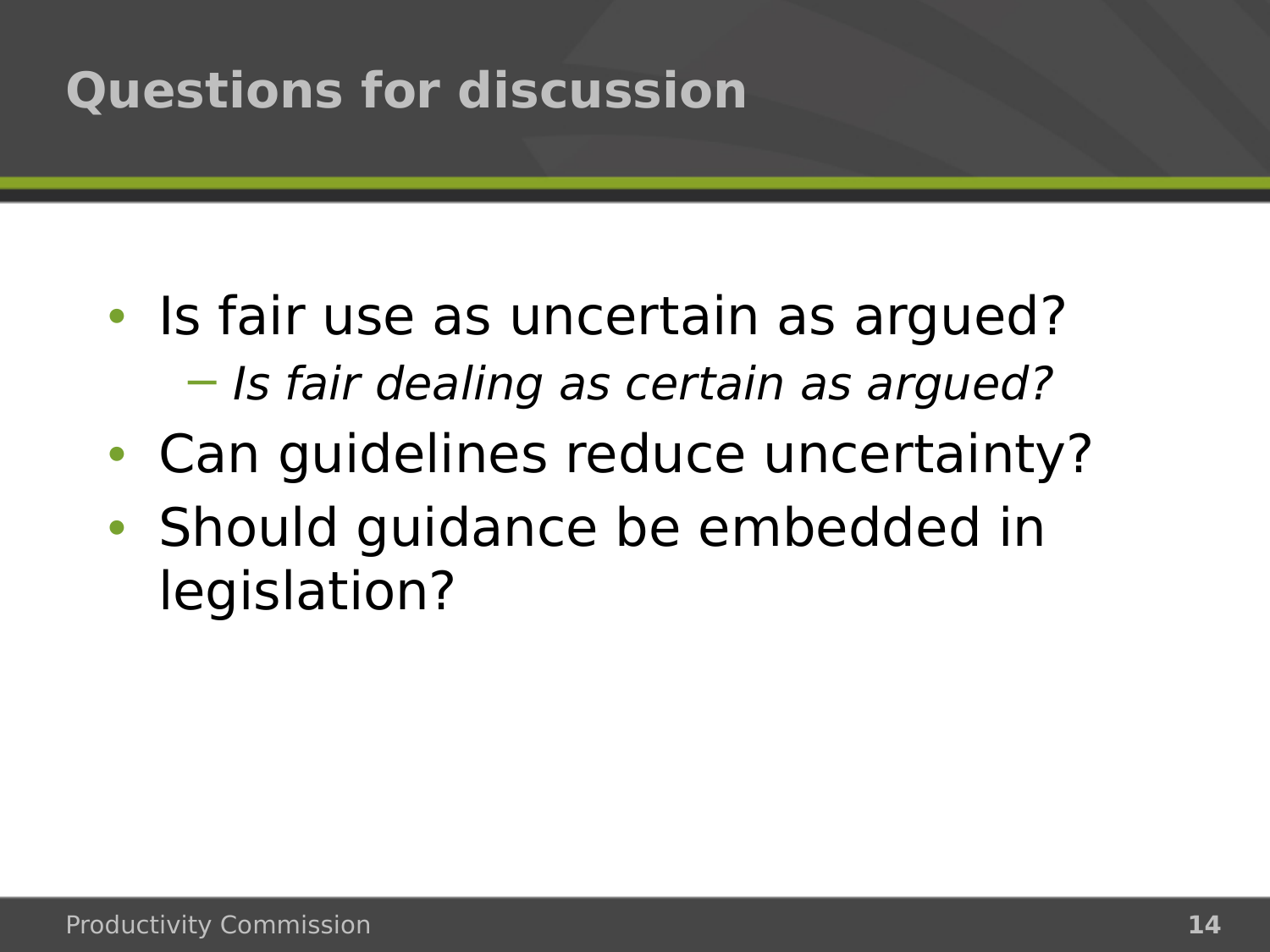

# Questions for discussion
Is fair use as uncertain as argued?
Is fair dealing as certain as argued?
Can guidelines reduce uncertainty?
Should guidance be embedded in legislation?